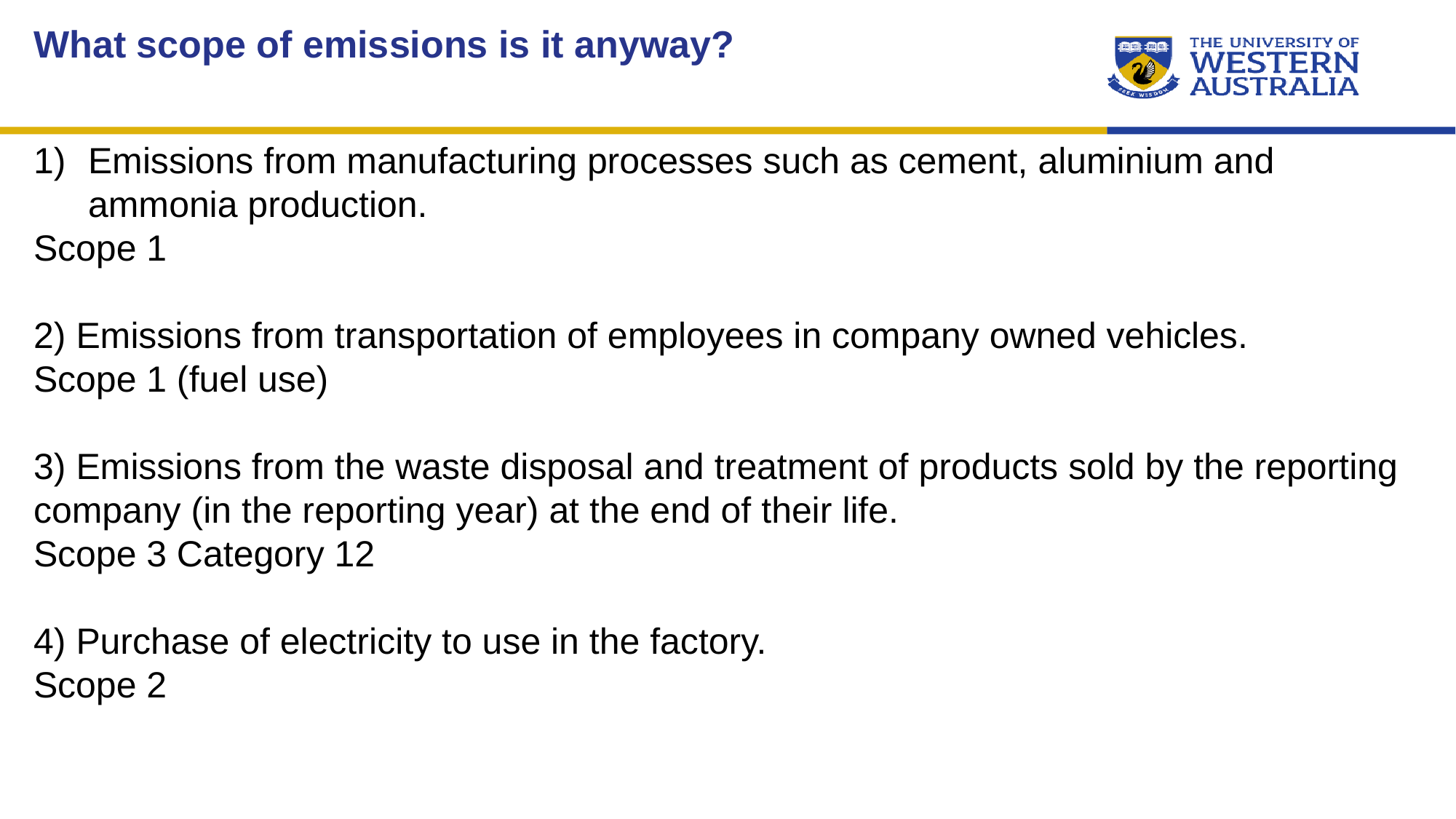

What scope of emissions is it anyway?

Emissions from manufacturing processes such as cement, aluminium and ammonia production.
Scope 1

2) Emissions from transportation of employees in company owned vehicles.
Scope 1 (fuel use)

3) Emissions from the waste disposal and treatment of products sold by the reporting company (in the reporting year) at the end of their life.
Scope 3 Category 12

4) Purchase of electricity to use in the factory.
Scope 2